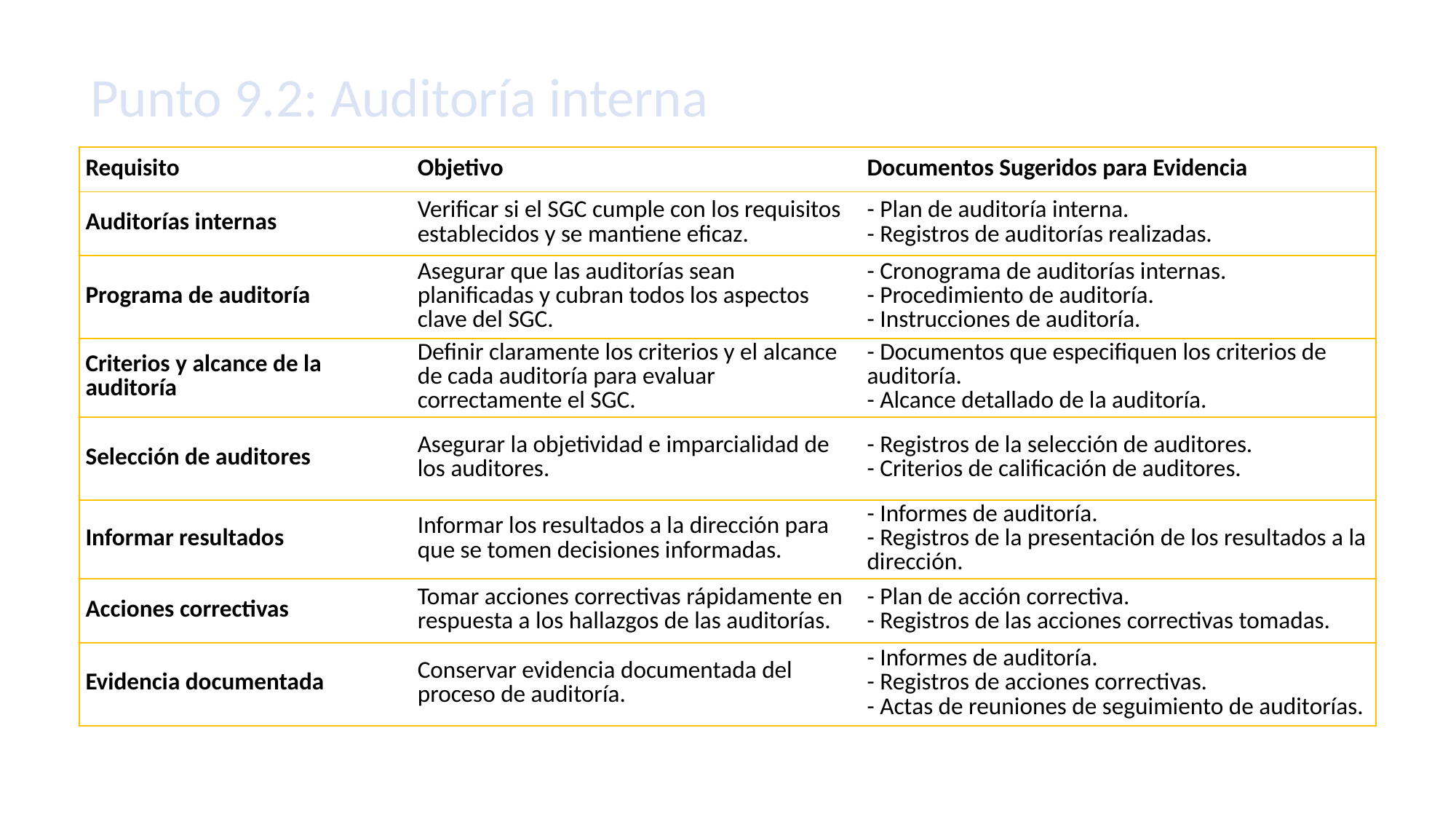

# Punto 9.2: Auditoría interna
| Requisito | Objetivo | Documentos Sugeridos para Evidencia |
| --- | --- | --- |
| Auditorías internas | Verificar si el SGC cumple con los requisitos establecidos y se mantiene eficaz. | - Plan de auditoría interna. - Registros de auditorías realizadas. |
| Programa de auditoría | Asegurar que las auditorías sean planificadas y cubran todos los aspectos clave del SGC. | - Cronograma de auditorías internas. - Procedimiento de auditoría. - Instrucciones de auditoría. |
| Criterios y alcance de la auditoría | Definir claramente los criterios y el alcance de cada auditoría para evaluar correctamente el SGC. | - Documentos que especifiquen los criterios de auditoría. - Alcance detallado de la auditoría. |
| Selección de auditores | Asegurar la objetividad e imparcialidad de los auditores. | - Registros de la selección de auditores. - Criterios de calificación de auditores. |
| Informar resultados | Informar los resultados a la dirección para que se tomen decisiones informadas. | - Informes de auditoría. - Registros de la presentación de los resultados a la dirección. |
| Acciones correctivas | Tomar acciones correctivas rápidamente en respuesta a los hallazgos de las auditorías. | - Plan de acción correctiva. - Registros de las acciones correctivas tomadas. |
| Evidencia documentada | Conservar evidencia documentada del proceso de auditoría. | - Informes de auditoría. - Registros de acciones correctivas. - Actas de reuniones de seguimiento de auditorías. |